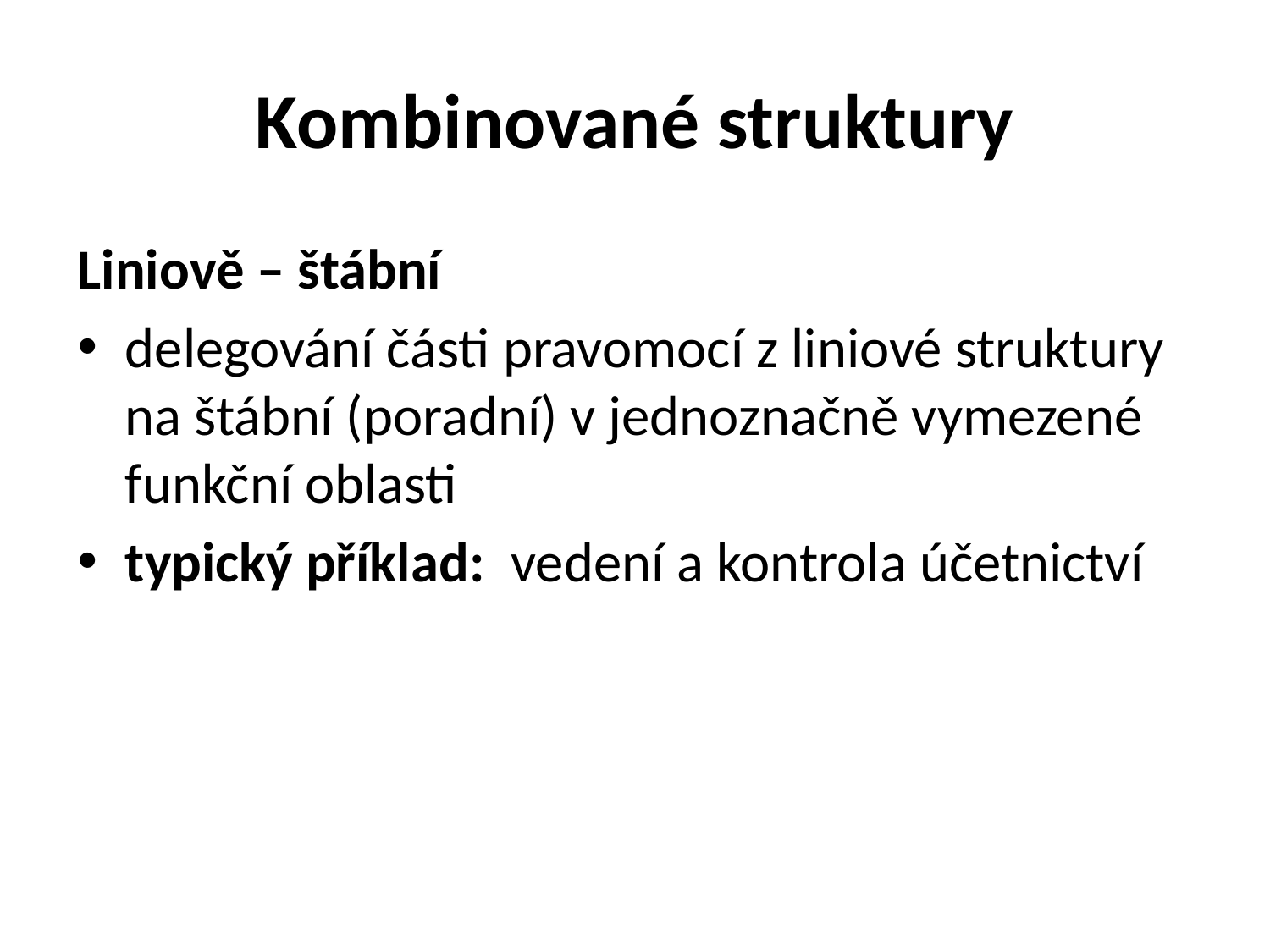

# Kombinované struktury
Liniově – štábní
delegování části pravomocí z liniové struktury na štábní (poradní) v jednoznačně vymezené funkční oblasti
typický příklad:  vedení a kontrola účetnictví